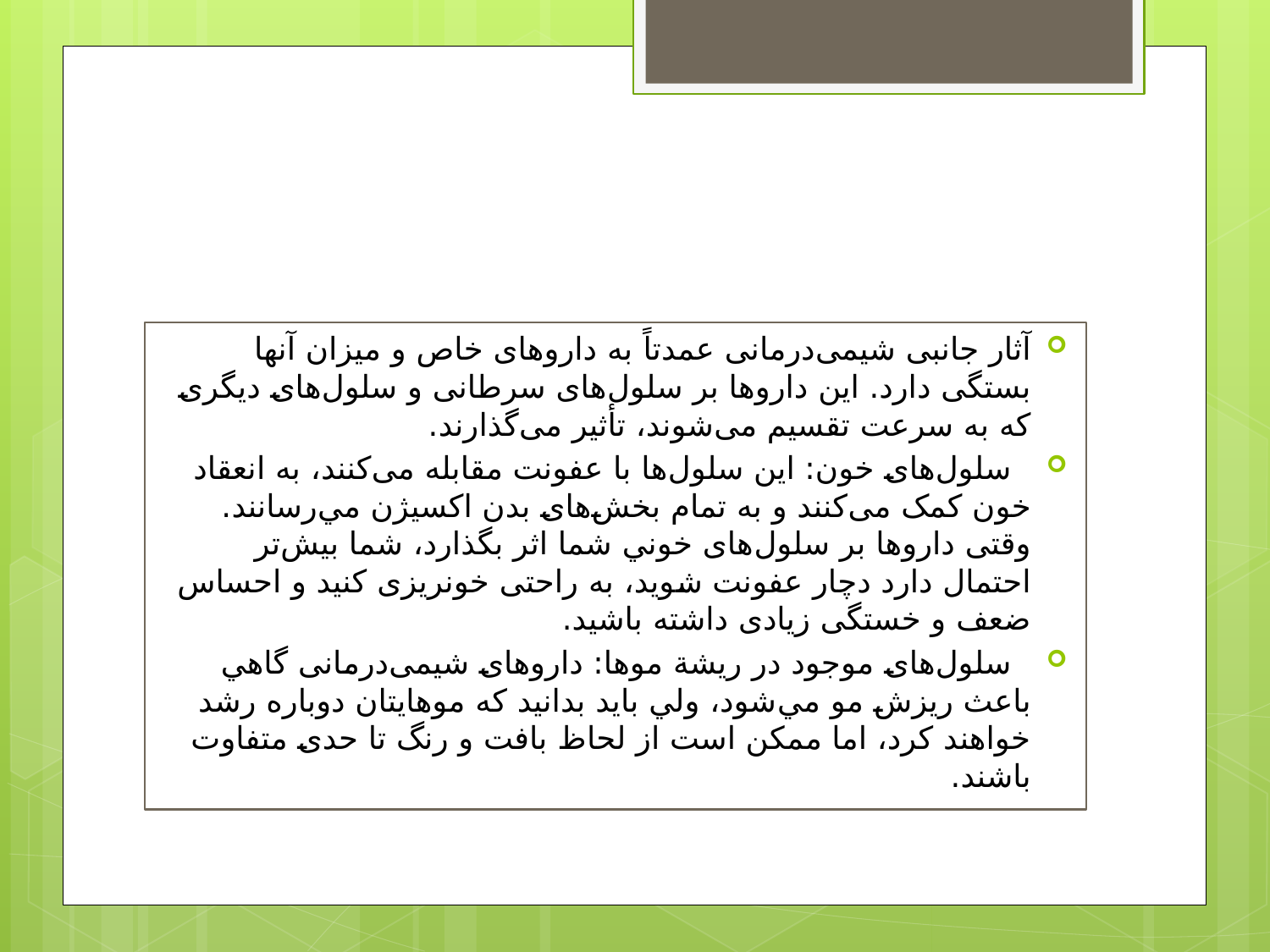

#
آثار جانبی شیمی‌درمانی عمدتاً به داروهای خاص و ميزان آنها بستگی دارد. اين داروها بر سلول‌های سرطانی و سلول‌های دیگری که به سرعت تقسیم می‌شوند، تأثیر می‌گذارند.
  سلول‌های خون: این سلول‌ها با عفونت مقابله می‌کنند، به انعقاد خون کمک می‌کنند و به تمام بخش‌های بدن اكسيژن مي‌رسانند. وقتی داروها بر سلول‌های خوني شما اثر بگذارد، شما بیش‌تر احتمال دارد دچار عفونت شوید، به راحتی خونریزی کنید و احساس ضعف و خستگی زیادی داشته باشيد.
  سلول‌های موجود در ریشة موها: داروهای شیمی‌درمانی گاهي باعث ریزش مو مي‌شود، ولي بايد بدانيد كه موهایتان دوباره رشد خواهند کرد، اما ممکن است از لحاظ بافت و رنگ تا حدی متفاوت باشند.